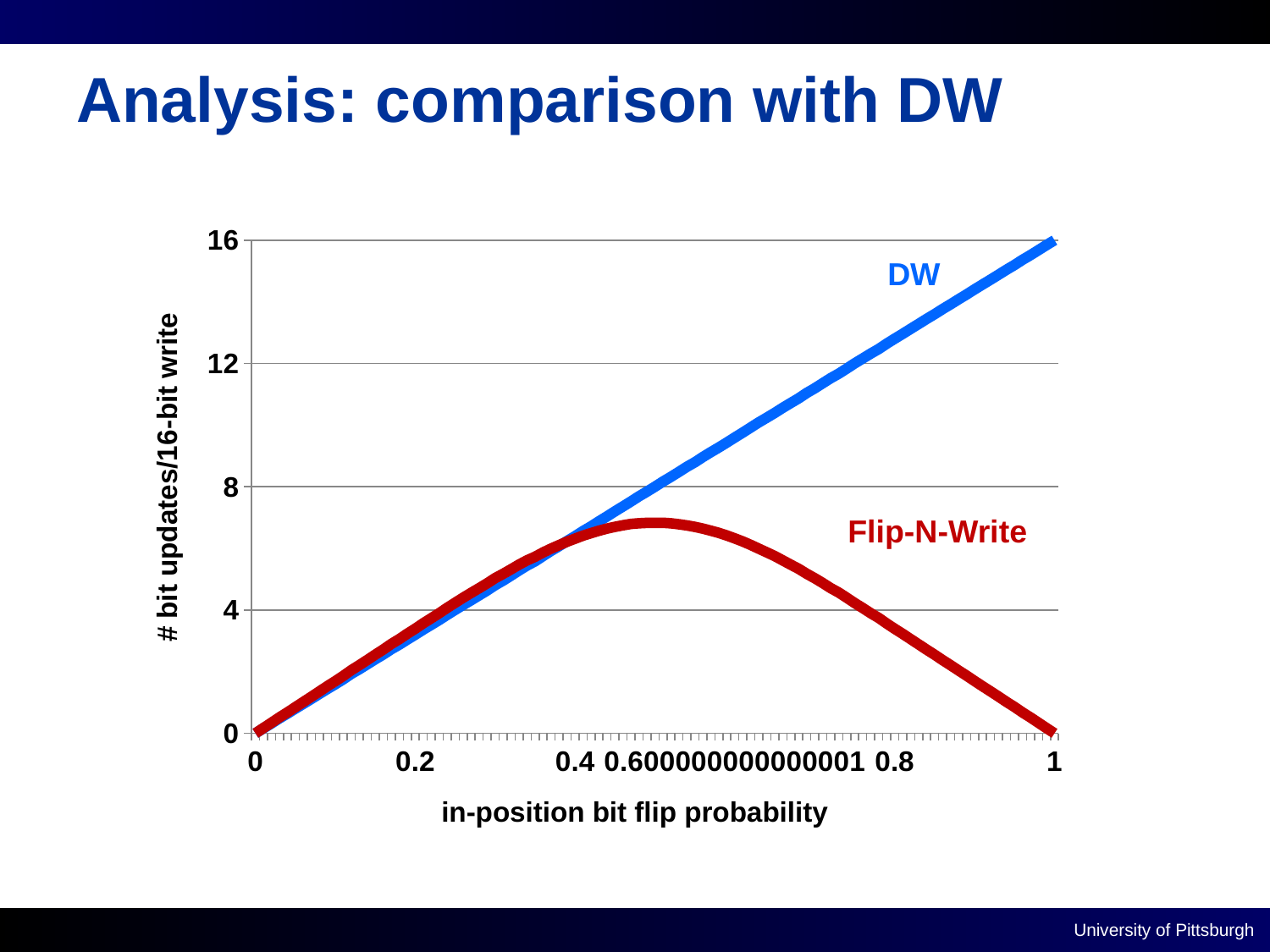

# Analysis: comparison with DW

### Chart

| Category | DCW | FNW |
|---|---|---|
| 0 | 0.0 | 0.0 |
| 1.0000000000000005E-2 | 0.161 | 0.171 |
| 2.0000000000000011E-2 | 0.3210000000000014 | 0.3410000000000001 |
| 3.0000000000000002E-2 | 0.4850000000000003 | 0.516 |
| 4.0000000000000022E-2 | 0.6400000000000028 | 0.6790000000000032 |
| 0.05 | 0.8 | 0.8490000000000006 |
| 6.0000000000000032E-2 | 0.9580000000000006 | 1.018 |
| 7.0000000000000021E-2 | 1.117 | 1.185999999999995 |
| 8.0000000000000043E-2 | 1.2789999999999946 | 1.358 |
| 9.0000000000000024E-2 | 1.4389999999999932 | 1.53 |
| 0.1 | 1.593 | 1.693 |
| 0.11 | 1.754 | 1.863 |
| 0.12000000000000002 | 1.9300000000000048 | 2.049 |
| 0.13 | 2.08 | 2.21 |
| 0.14000000000000001 | 2.241 | 2.38 |
| 0.15000000000000024 | 2.404 | 2.5529999999999977 |
| 0.16 | 2.558 | 2.718 |
| 0.17 | 2.728 | 2.8989999999999987 |
| 0.18000000000000024 | 2.8769999999999967 | 3.0559999999999987 |
| 0.19 | 3.041 | 3.231 |
| 0.2 | 3.2 | 3.3949999999999987 |
| 0.21000000000000021 | 3.363 | 3.569 |
| 0.22 | 3.52 | 3.7319999999999998 |
| 0.23 | 3.677 | 3.8969999999999967 |
| 0.24000000000000021 | 3.8449999999999998 | 4.072 |
| 0.25 | 4.008 | 4.237 |
| 0.26 | 4.16599999999998 | 4.401 |
| 0.27 | 4.319 | 4.5569999999999995 |
| 0.28000000000000008 | 4.478 | 4.709 |
| 0.29000000000000031 | 4.6349999999999945 | 4.865999999999985 |
| 0.30000000000000032 | 4.8069999999999995 | 5.035 |
| 0.31000000000000122 | 4.956 | 5.1739999999999995 |
| 0.32000000000000139 | 5.117999999999978 | 5.32299999999998 |
| 0.33000000000000157 | 5.285 | 5.474 |
| 0.34 | 5.445 | 5.6119999999999965 |
| 0.35000000000000031 | 5.582 | 5.73 |
| 0.36000000000000032 | 5.754 | 5.868999999999986 |
| 0.37000000000000038 | 5.919 | 5.992 |
| 0.38000000000000139 | 6.075 | 6.1059999999999945 |
| 0.3900000000000014 | 6.239 | 6.218 |
| 0.4 | 6.3959999999999955 | 6.31499999999998 |
| 0.41000000000000031 | 6.5629999999999855 | 6.414 |
| 0.42000000000000032 | 6.7139999999999995 | 6.495 |
| 0.43000000000000038 | 6.879 | 6.572 |
| 0.44 | 7.038 | 6.6419999999999995 |
| 0.45 | 7.203 | 6.6989999999999945 |
| 0.46 | 7.3619999999999965 | 6.749 |
| 0.47000000000000008 | 7.5229999999999855 | 6.793 |
| 0.48000000000000032 | 7.689 | 6.8139999999999965 |
| 0.49000000000000032 | 7.842 | 6.8269999999999955 |
| 0.5 | 8.003 | 6.83 |
| 0.51 | 8.168000000000001 | 6.83 |
| 0.52 | 8.322000000000003 | 6.8119999999999985 |
| 0.53 | 8.483 | 6.782 |
| 0.54 | 8.647 | 6.745 |
| 0.55000000000000004 | 8.795000000000002 | 6.6969999999999965 |
| 0.56000000000000005 | 8.965000000000025 | 6.64 |
| 0.56999999999999995 | 9.124 | 6.573 |
| 0.58000000000000007 | 9.276000000000002 | 6.502 |
| 0.59 | 9.435 | 6.417 |
| 0.60000000000000064 | 9.6 | 6.32299999999998 |
| 0.61000000000000065 | 9.76 | 6.2219999999999995 |
| 0.62000000000000244 | 9.925 | 6.1099999999999985 |
| 0.63000000000000278 | 10.09 | 5.989 |
| 0.64000000000000279 | 10.241 | 5.87 |
| 0.65000000000000291 | 10.398 | 5.748 |
| 0.66000000000000314 | 10.562000000000006 | 5.6099999999999985 |
| 0.67000000000000315 | 10.719 | 5.469 |
| 0.68 | 10.873000000000006 | 5.333 |
| 0.69000000000000061 | 11.044 | 5.1739999999999995 |
| 0.70000000000000062 | 11.195 | 5.03 |
| 0.71000000000000063 | 11.361000000000002 | 4.875 |
| 0.72000000000000064 | 11.524000000000001 | 4.71 |
| 0.73000000000000065 | 11.67 | 4.5659999999999945 |
| 0.74000000000000243 | 11.834 | 4.4 |
| 0.75000000000000255 | 12.004 | 4.226 |
| 0.76000000000000278 | 12.161 | 4.06499999999998 |
| 0.77000000000000279 | 12.32 | 3.8969999999999967 |
| 0.78 | 12.469000000000024 | 3.743 |
| 0.79 | 12.643 | 3.562 |
| 0.8 | 12.803000000000004 | 3.3909999999999987 |
| 0.81 | 12.961 | 3.227 |
| 0.82000000000000062 | 13.123000000000001 | 3.0549999999999997 |
| 0.83000000000000063 | 13.283000000000001 | 2.8859999999999997 |
| 0.84000000000000064 | 13.445 | 2.714 |
| 0.85000000000000064 | 13.6 | 2.549 |
| 0.86000000000000065 | 13.765000000000002 | 2.3749999999999987 |
| 0.87000000000000244 | 13.921000000000001 | 2.209 |
| 0.88 | 14.082000000000004 | 2.0369999999999977 |
| 0.89 | 14.24 | 1.871 |
| 0.9 | 14.403 | 1.697 |
| 0.91 | 14.563000000000002 | 1.526 |
| 0.92 | 14.72 | 1.359 |
| 0.93 | 14.88 | 1.191 |
| 0.94000000000000061 | 15.042 | 1.018 |
| 0.95000000000000062 | 15.197000000000001 | 0.8530000000000006 |
| 0.96000000000000063 | 15.364000000000004 | 0.6770000000000032 |
| 0.97000000000000064 | 15.516 | 0.513 |
| 0.98 | 15.678 | 0.3420000000000001 |
| 0.99 | 15.842000000000002 | 0.168 |
| 1 | 16.0 | 0.0 |
DW
# bit updates/16-bit write
Flip-N-Write
in-position bit flip probability